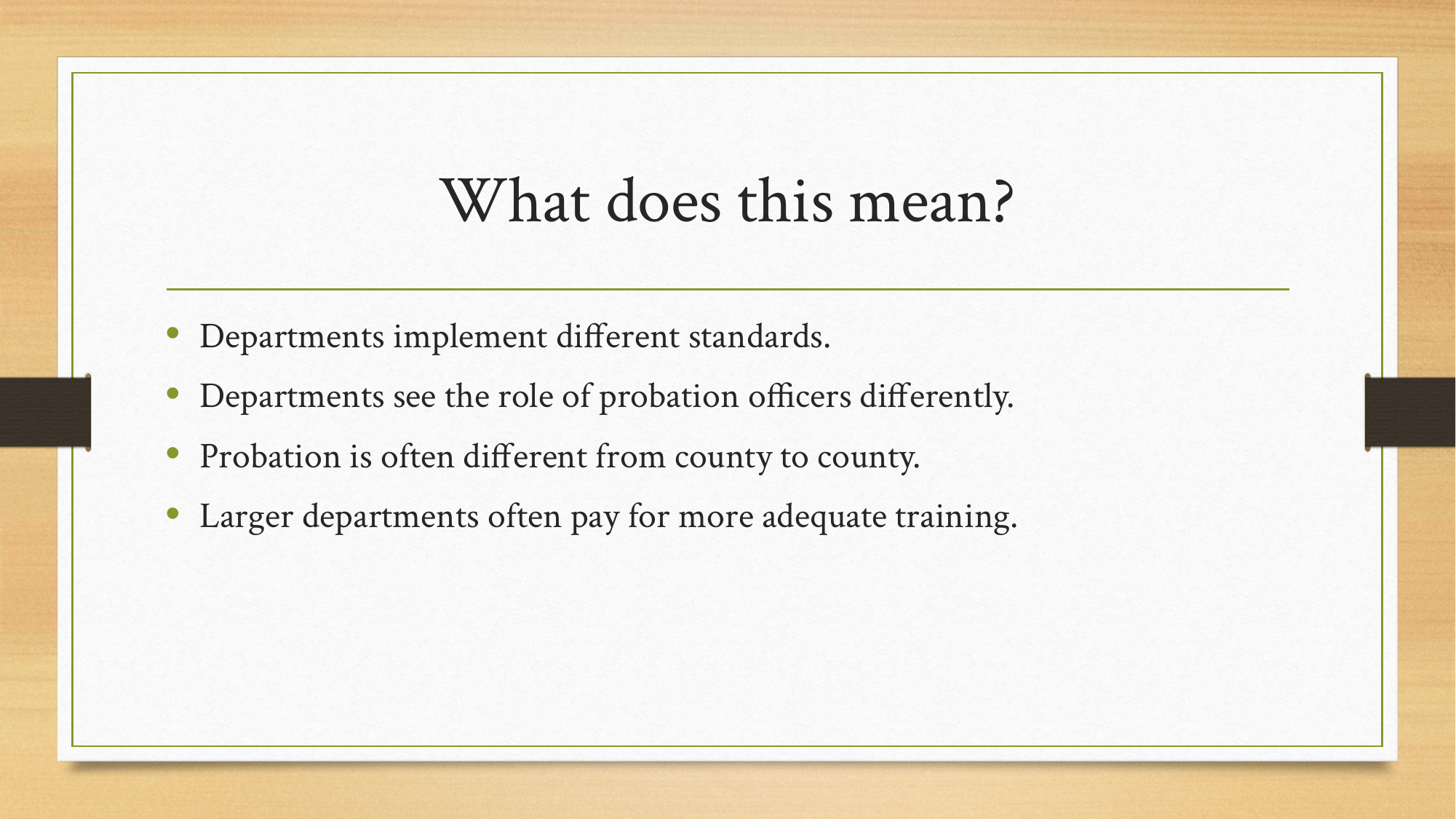

# What does this mean?
Departments implement different standards.
Departments see the role of probation officers differently.
Probation is often different from county to county.
Larger departments often pay for more adequate training.